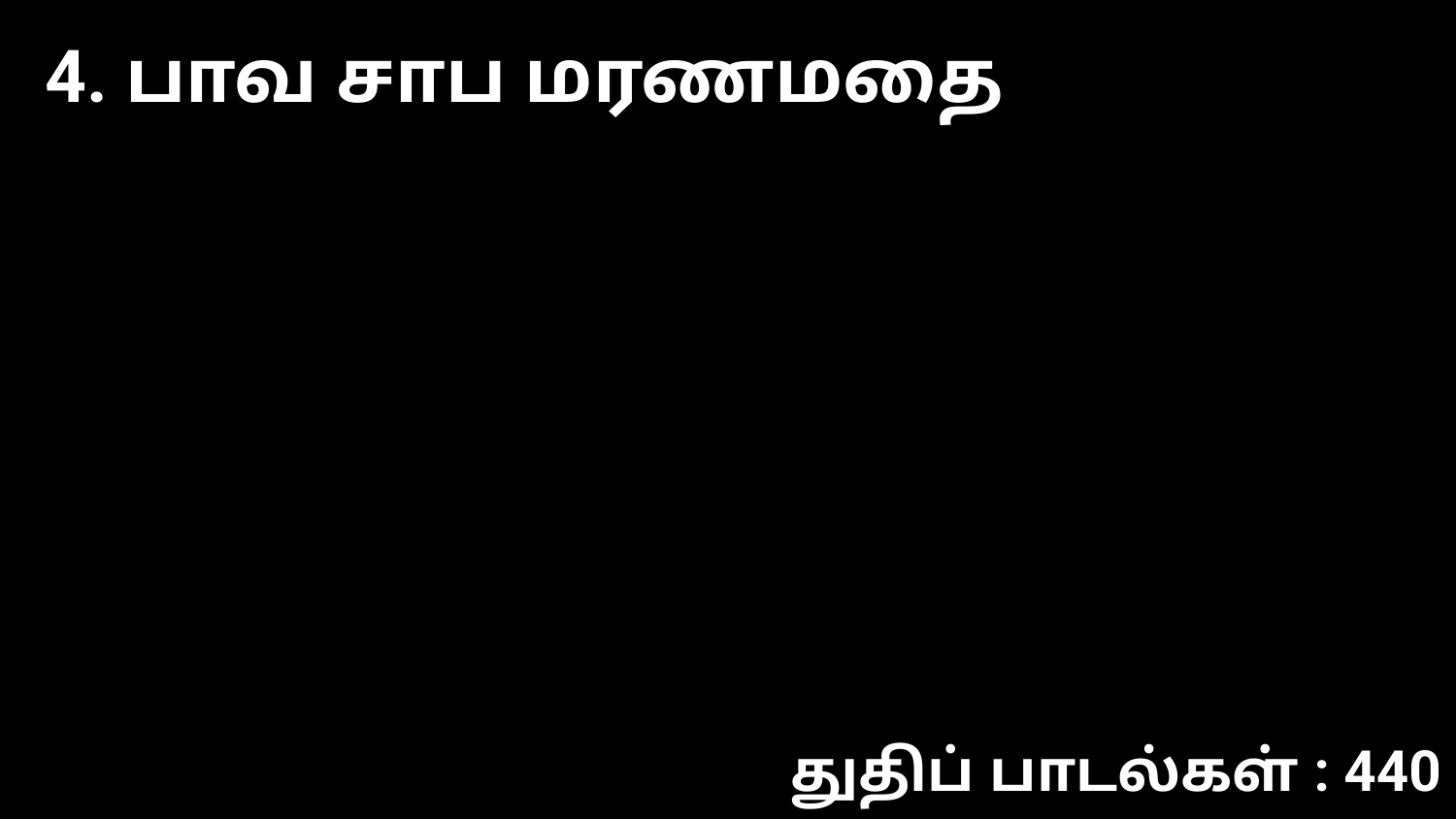

4. பாவ சாப மரணமதை
துதிப் பாடல்கள் : 440